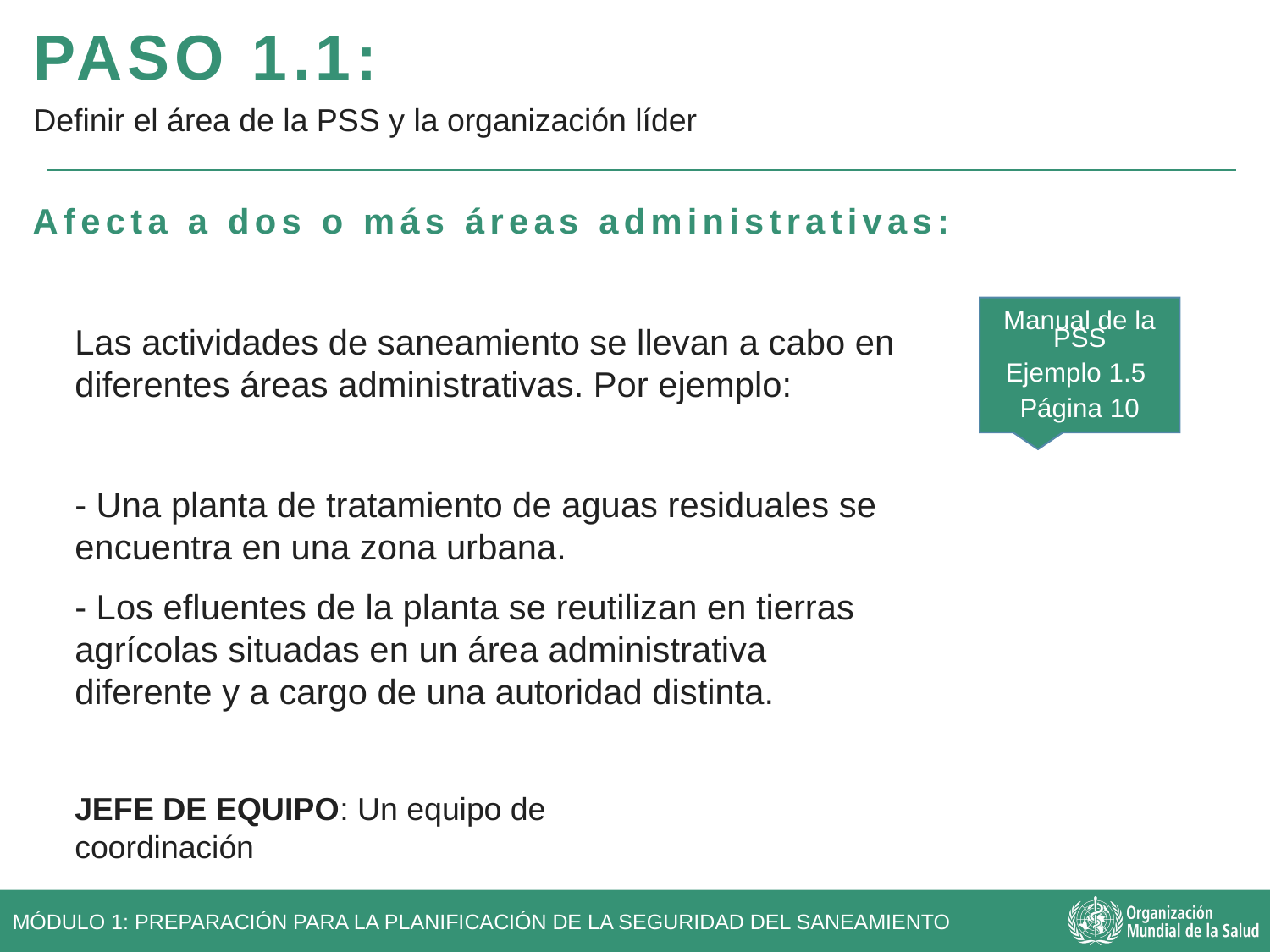

PASO 1.1:
Definir el área de la PSS y la organización líder
Afecta a dos o más áreas administrativas:
Manual de la PSS

Ejemplo 1.5

Página 10
Las actividades de saneamiento se llevan a cabo en diferentes áreas administrativas. Por ejemplo:

- Una planta de tratamiento de aguas residuales se encuentra en una zona urbana.
- Los efluentes de la planta se reutilizan en tierras agrícolas situadas en un área administrativa diferente y a cargo de una autoridad distinta.
JEFE DE EQUIPO: Un equipo de coordinación